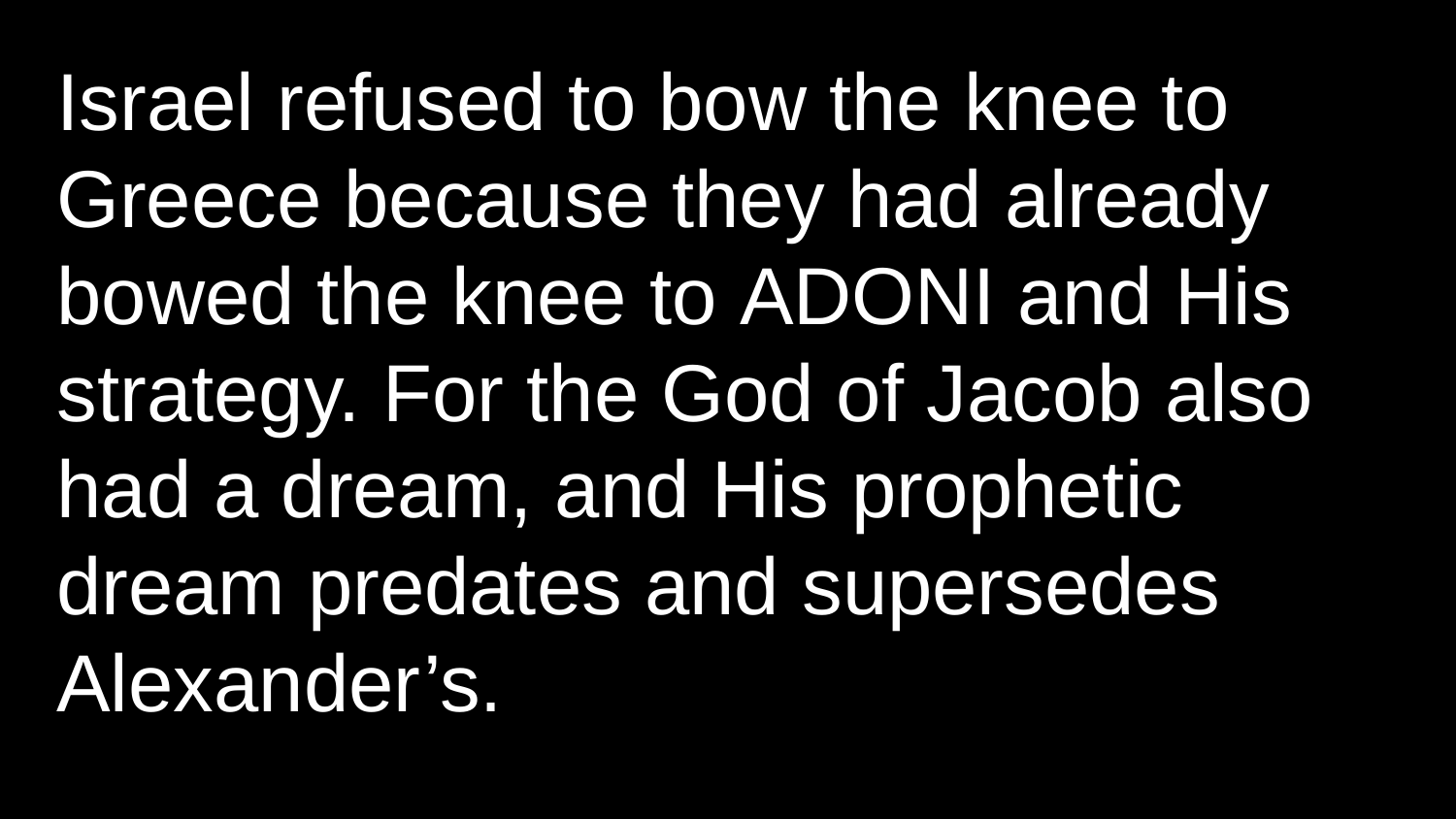

Israel refused to bow the knee to Greece because they had already bowed the knee to Adoni and His strategy. For the God of Jacob also had a dream, and His prophetic dream predates and supersedes Alexander’s.